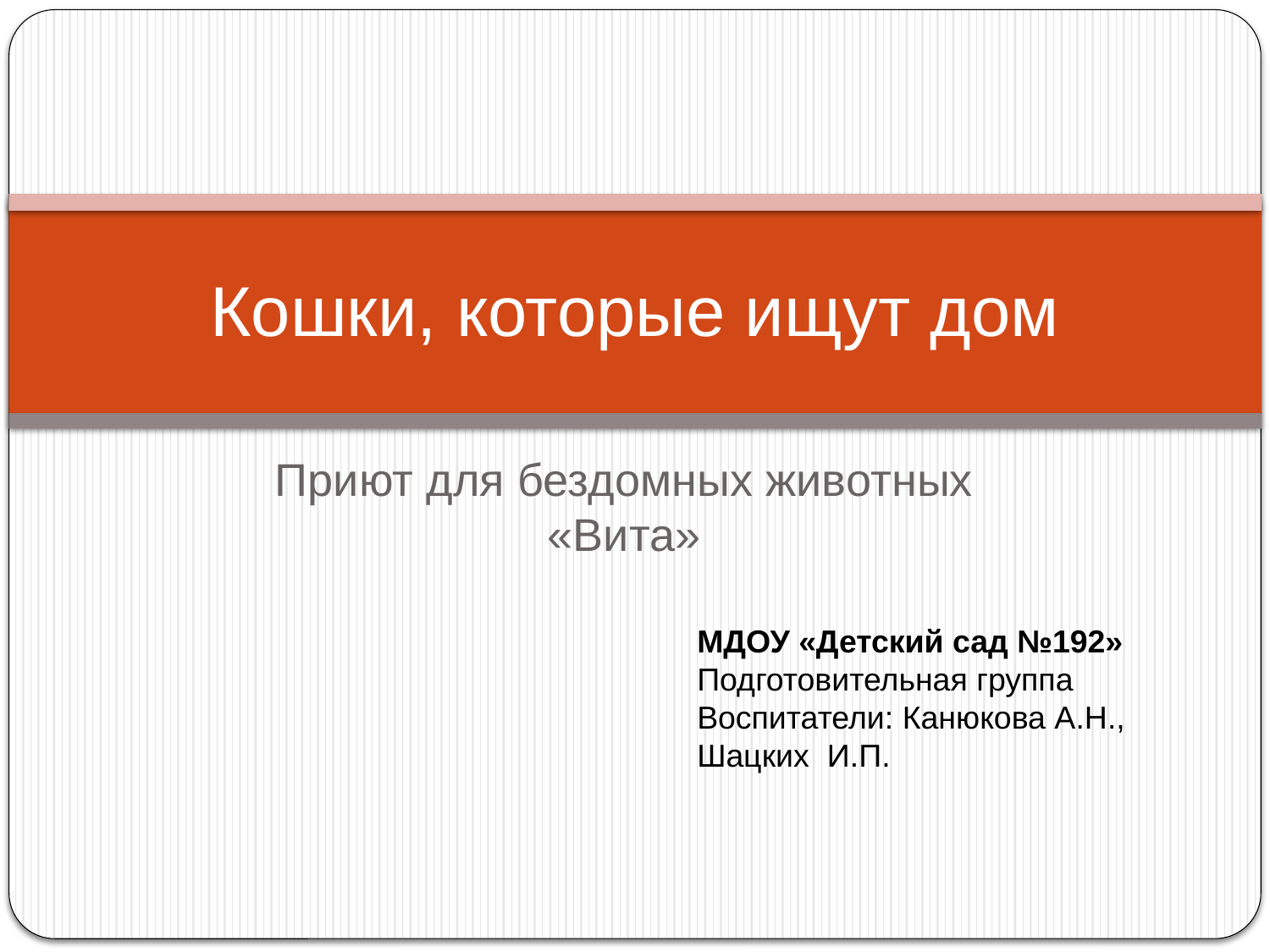

# Кошки, которые ищут дом
Приют для бездомных животных «Вита»
МДОУ «Детский сад №192»
Подготовительная группа
Воспитатели: Канюкова А.Н., Шацких  И.П.